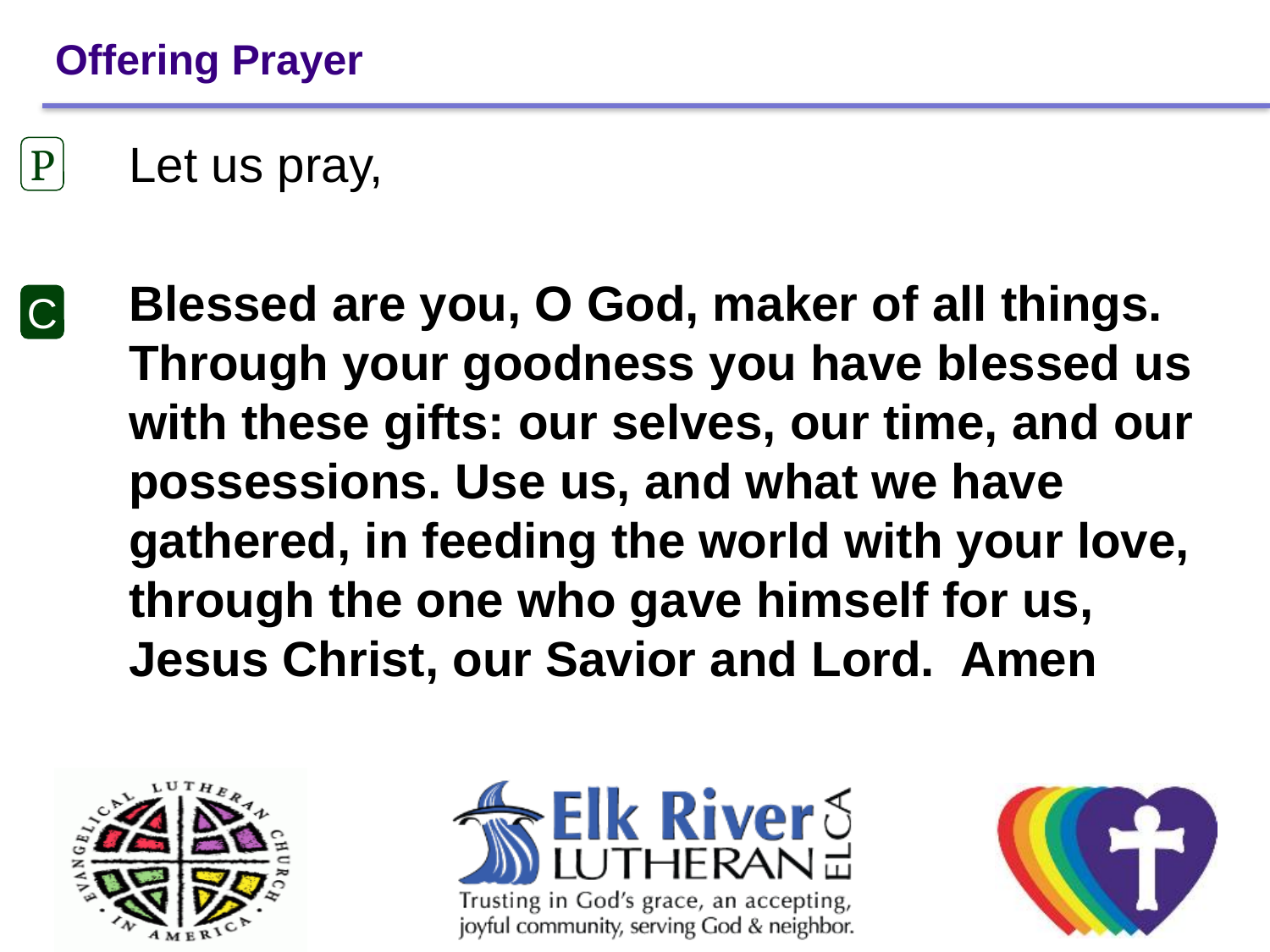

# Offering Prayer
Let us pray,

Blessed are you, O God, maker of all things. Through your goodness you have blessed us with these gifts: our selves, our time, and our possessions. Use us, and what we have gathered, in feeding the world with your love, through the one who gave himself for us, Jesus Christ, our Savior and Lord.  Amen
P
C